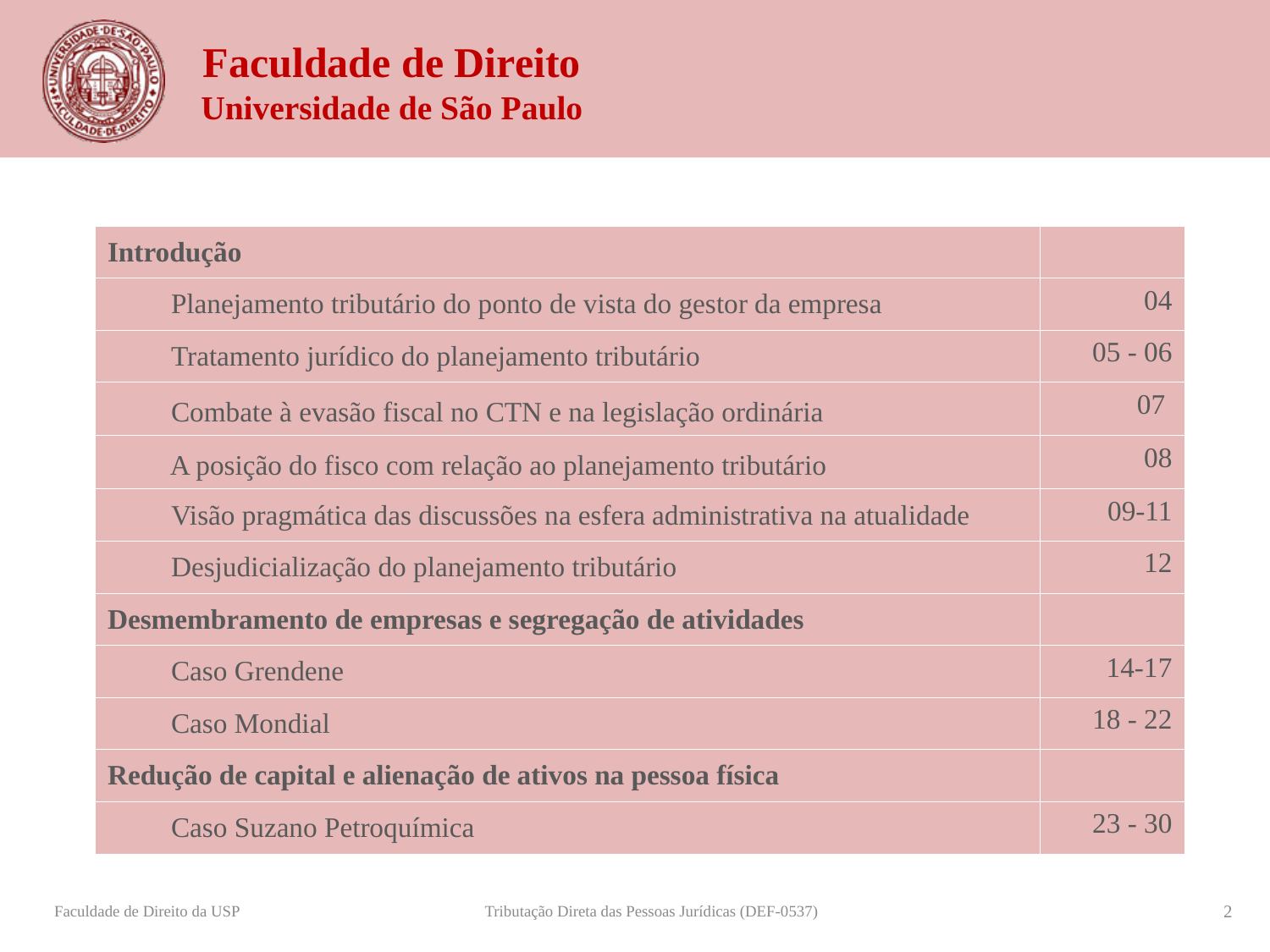

| Introdução |  |
| --- | --- |
| Planejamento tributário do ponto de vista do gestor da empresa | 04 |
| Tratamento jurídico do planejamento tributário | 05 - 06 |
| Combate à evasão fiscal no CTN e na legislação ordinária | 07 |
| A posição do fisco com relação ao planejamento tributário | 08 |
| Visão pragmática das discussões na esfera administrativa na atualidade | 09-11 |
| Desjudicialização do planejamento tributário | 12 |
| Desmembramento de empresas e segregação de atividades |  |
| Caso Grendene | 14-17 |
| Caso Mondial | 18 - 22 |
| Redução de capital e alienação de ativos na pessoa física |  |
| Caso Suzano Petroquímica | 23 - 30 |